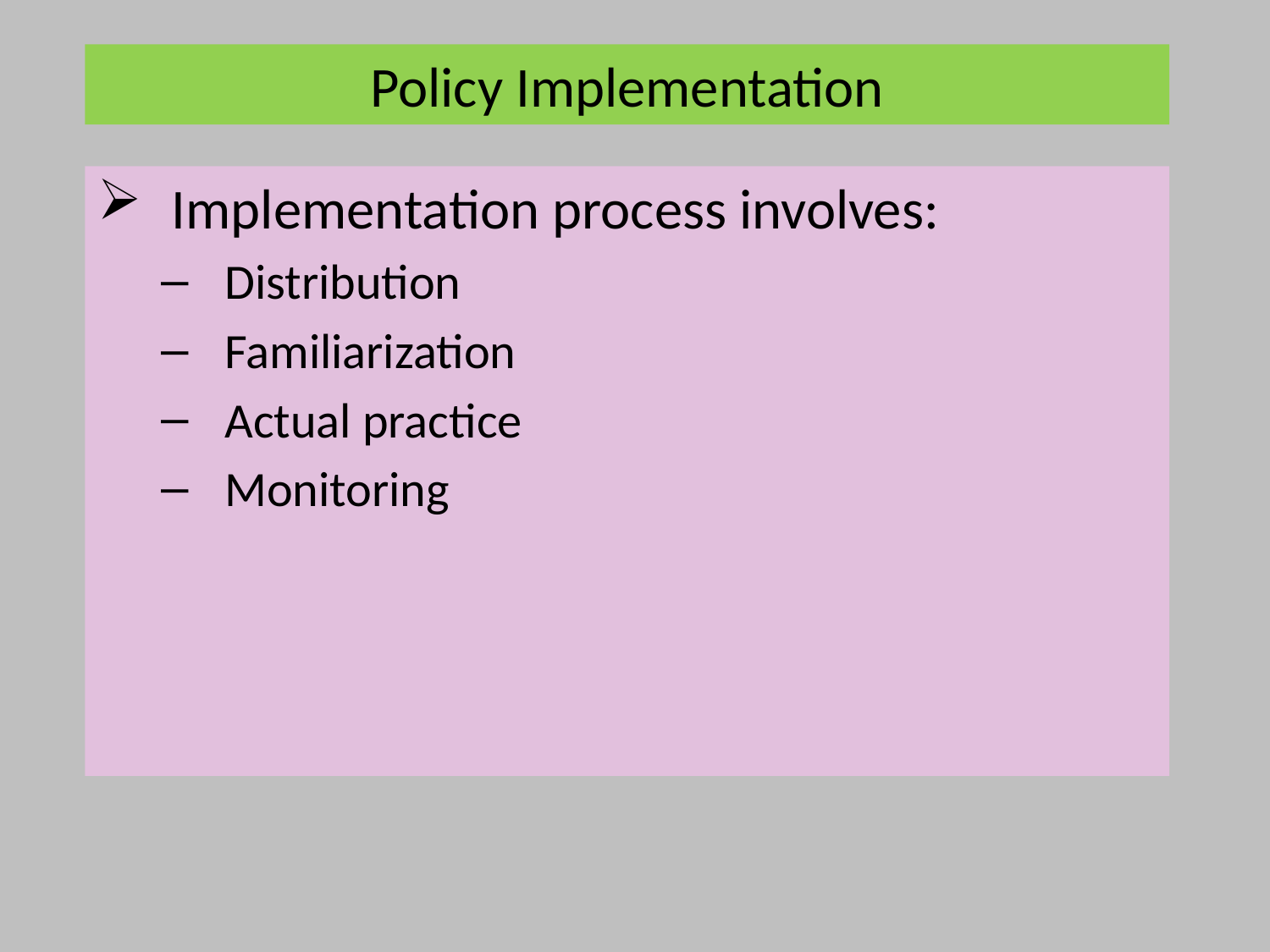

Policy Implementation
Implementation process involves:
Distribution
Familiarization
Actual practice
Monitoring